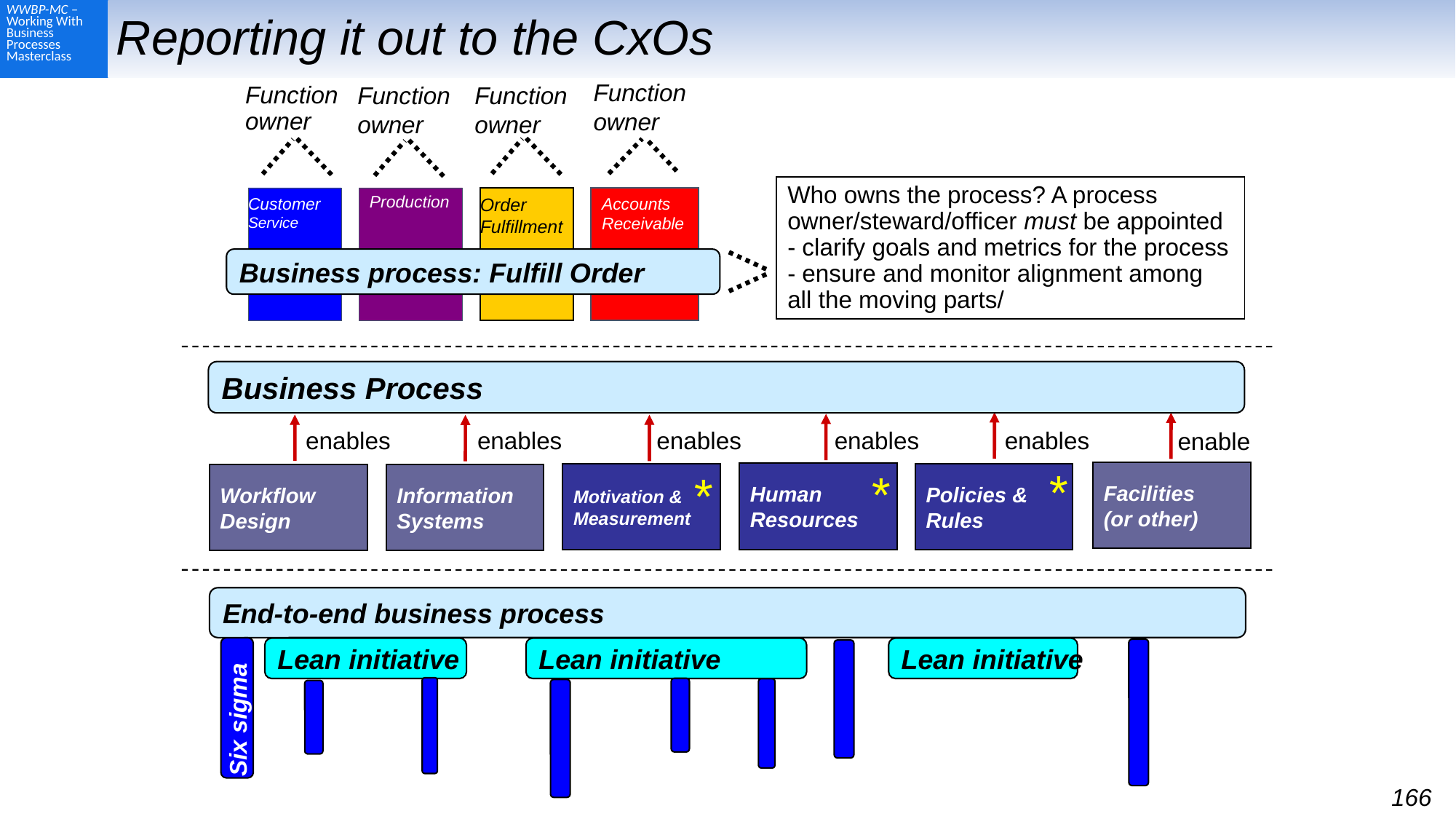

# Reporting it out to the CxOs
Function
owner
Function
owner
Function
owner
Function
owner

Who owns the process? A process owner/steward/officer must be appointed
- clarify goals and metrics for the process
- ensure and monitor alignment among all the moving parts/
Customer Service
Production
Order
Fulfillment
Accounts Receivable
Business process: Fulfill Order

Business Process

enables
enables
enables
enables
enables
enables
Facilities
(or other)
Human Resources
Motivation & Measurement
Policies & Rules
*
Workflow
Design
Information Systems
*
*

End-to-end business process
Lean initiative
Lean initiative
Lean initiative

Six sigma